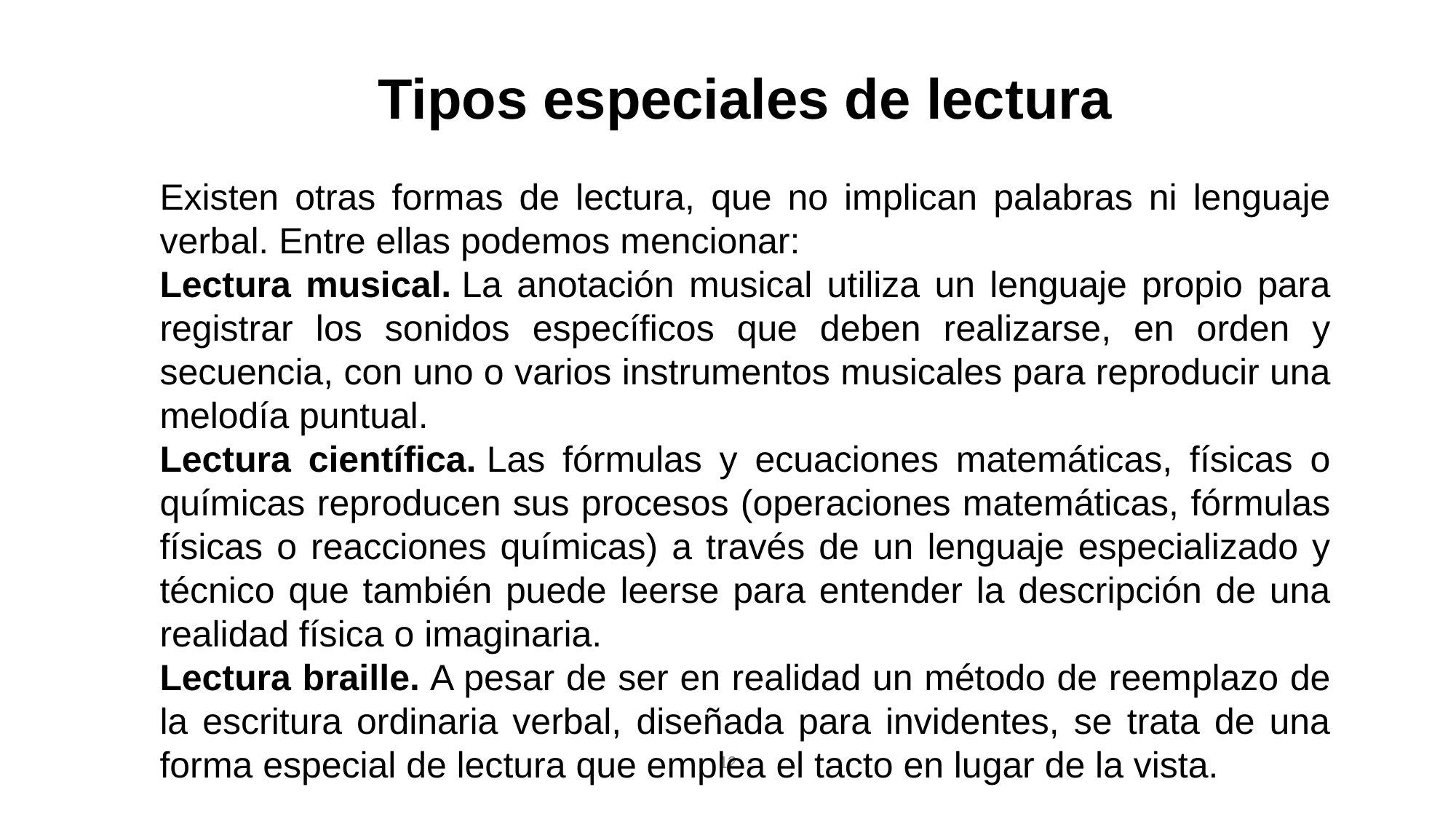

Tipos especiales de lectura

Existen otras formas de lectura, que no implican palabras ni lenguaje verbal. Entre ellas podemos mencionar:
Lectura musical. La anotación musical utiliza un lenguaje propio para registrar los sonidos específicos que deben realizarse, en orden y secuencia, con uno o varios instrumentos musicales para reproducir una melodía puntual.
Lectura científica. Las fórmulas y ecuaciones matemáticas, físicas o químicas reproducen sus procesos (operaciones matemáticas, fórmulas físicas o reacciones químicas) a través de un lenguaje especializado y técnico que también puede leerse para entender la descripción de una realidad física o imaginaria.
Lectura braille. A pesar de ser en realidad un método de reemplazo de la escritura ordinaria verbal, diseñada para invidentes, se trata de una forma especial de lectura que emplea el tacto en lugar de la vista.

12